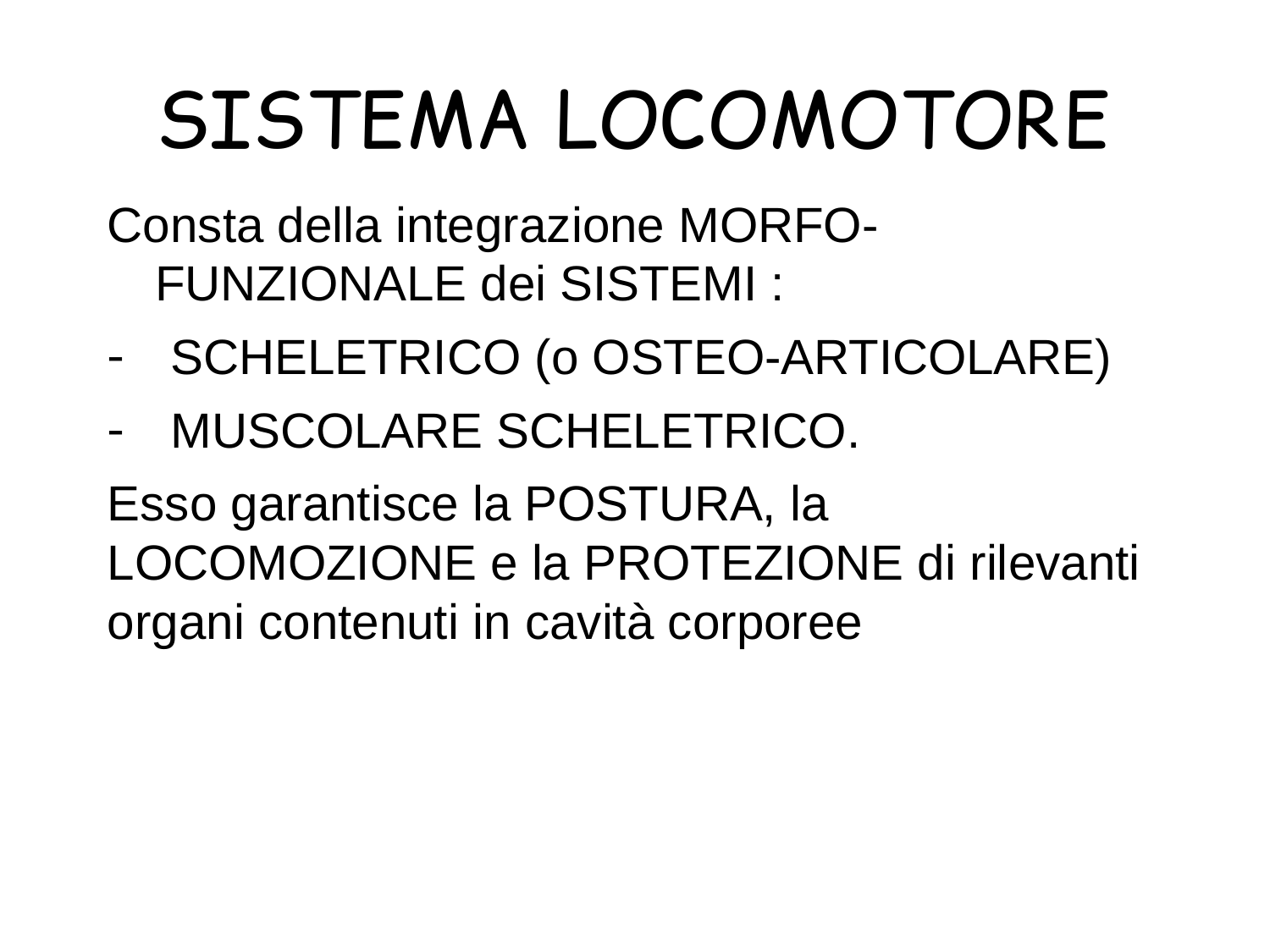

# SISTEMA LOCOMOTORE
Consta della integrazione MORFO-FUNZIONALE dei SISTEMI :
SCHELETRICO (o OSTEO-ARTICOLARE)
MUSCOLARE SCHELETRICO.
Esso garantisce la POSTURA, la LOCOMOZIONE e la PROTEZIONE di rilevanti organi contenuti in cavità corporee